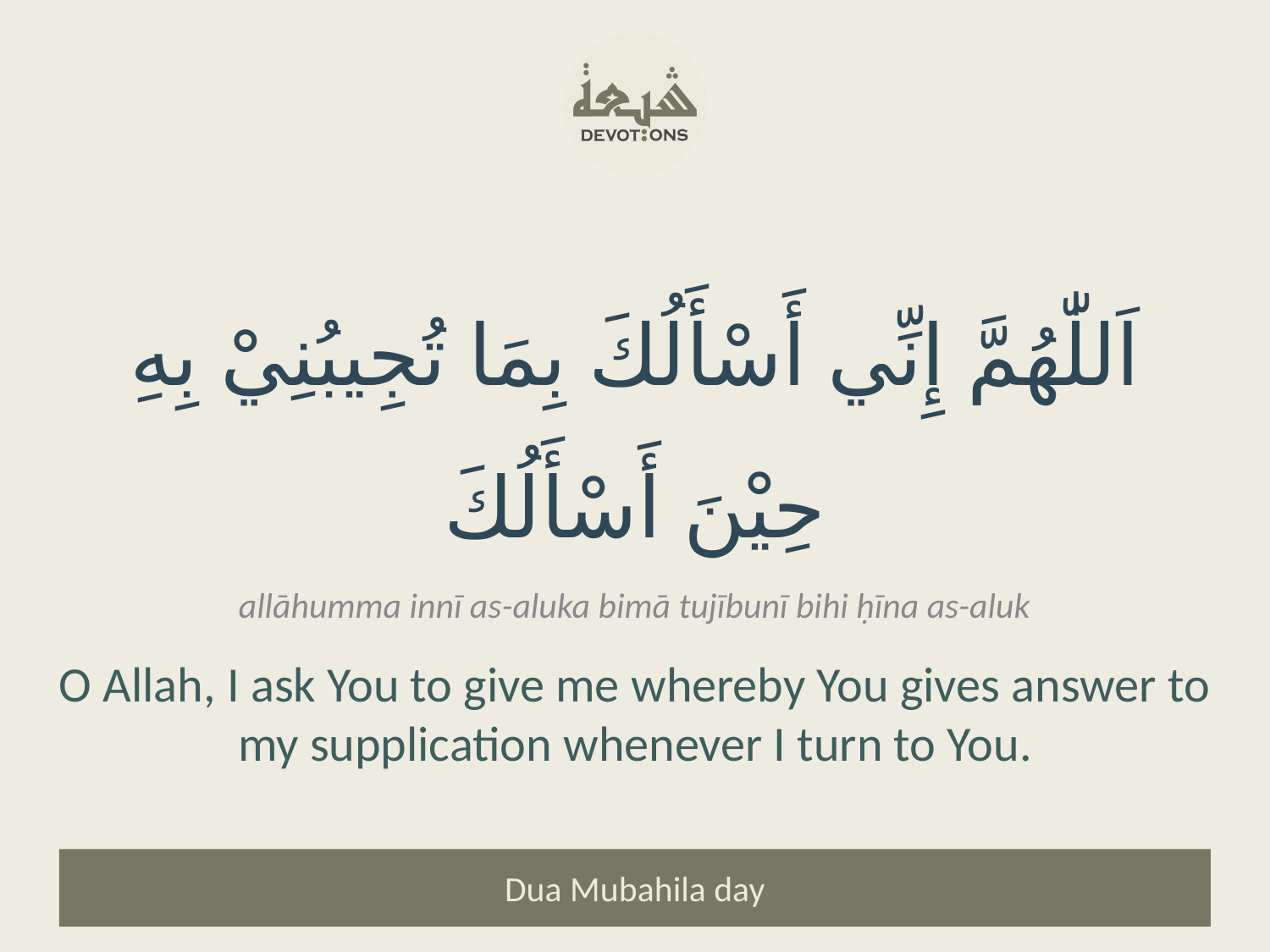

اَللّٰهُمَّ إِنِّي أَسْأَلُكَ بِمَا تُجِيبُنِيْ بِهِ حِيْنَ أَسْأَلُكَ
allāhumma innī as-aluka bimā tujībunī bihi ḥīna as-aluk
O Allah, I ask You to give me whereby You gives answer to my supplication whenever I turn to You.
Dua Mubahila day